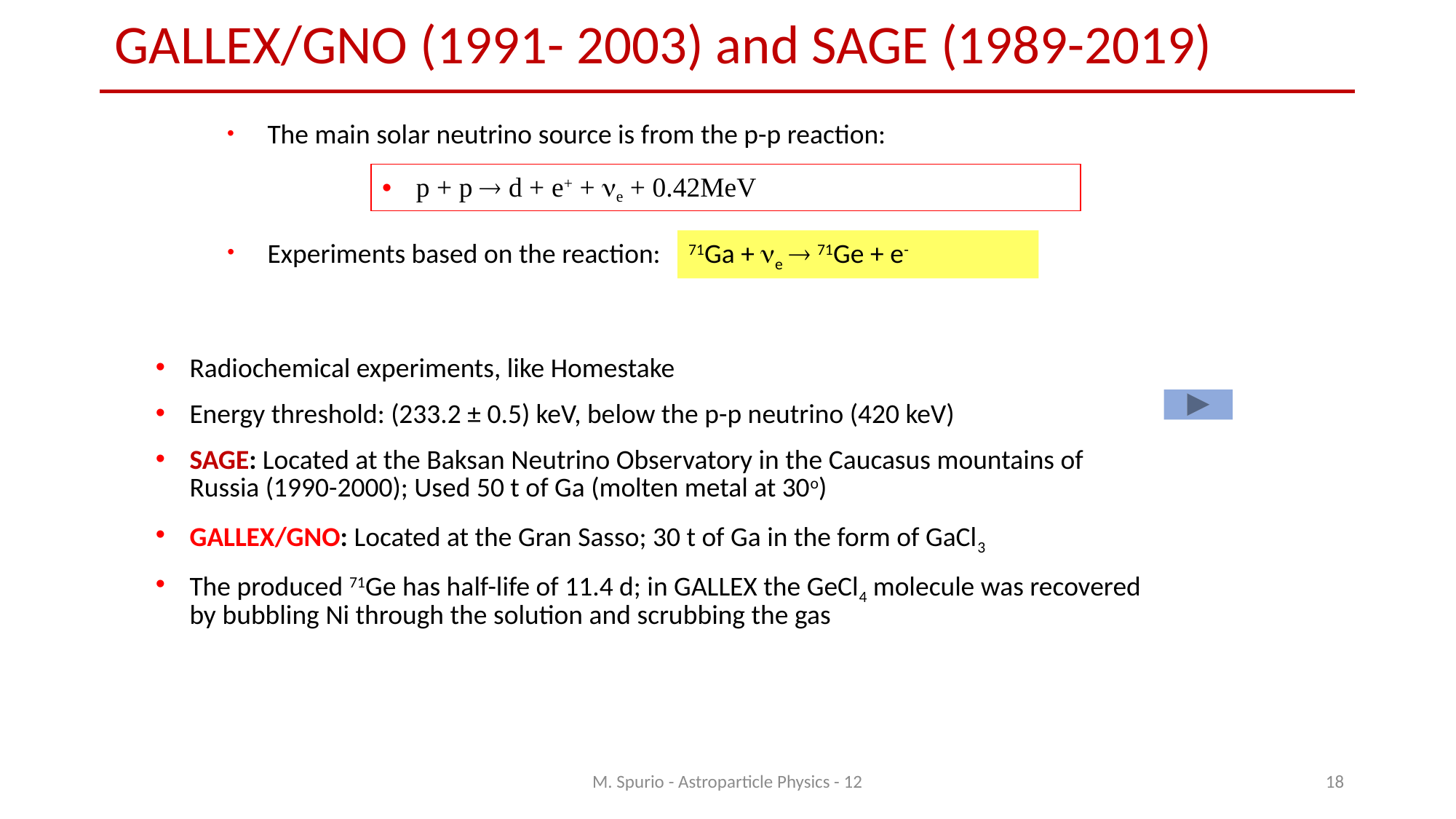

# GALLEX/GNO (1991- 2003) and SAGE (1989-2019)
 The main solar neutrino source is from the p-p reaction:
p + p → d + e+ + νe + 0.42MeV
 Experiments based on the reaction:
71Ga + νe → 71Ge + e-
Radiochemical experiments, like Homestake
Energy threshold: (233.2 ± 0.5) keV, below the p-p neutrino (420 keV)
SAGE: Located at the Baksan Neutrino Observatory in the Caucasus mountains of Russia (1990-2000); Used 50 t of Ga (molten metal at 30o)
GALLEX/GNO: Located at the Gran Sasso; 30 t of Ga in the form of GaCl3
The produced 71Ge has half-life of 11.4 d; in GALLEX the GeCl4 molecule was recovered by bubbling Ni through the solution and scrubbing the gas

M. Spurio - Astroparticle Physics - 12
18